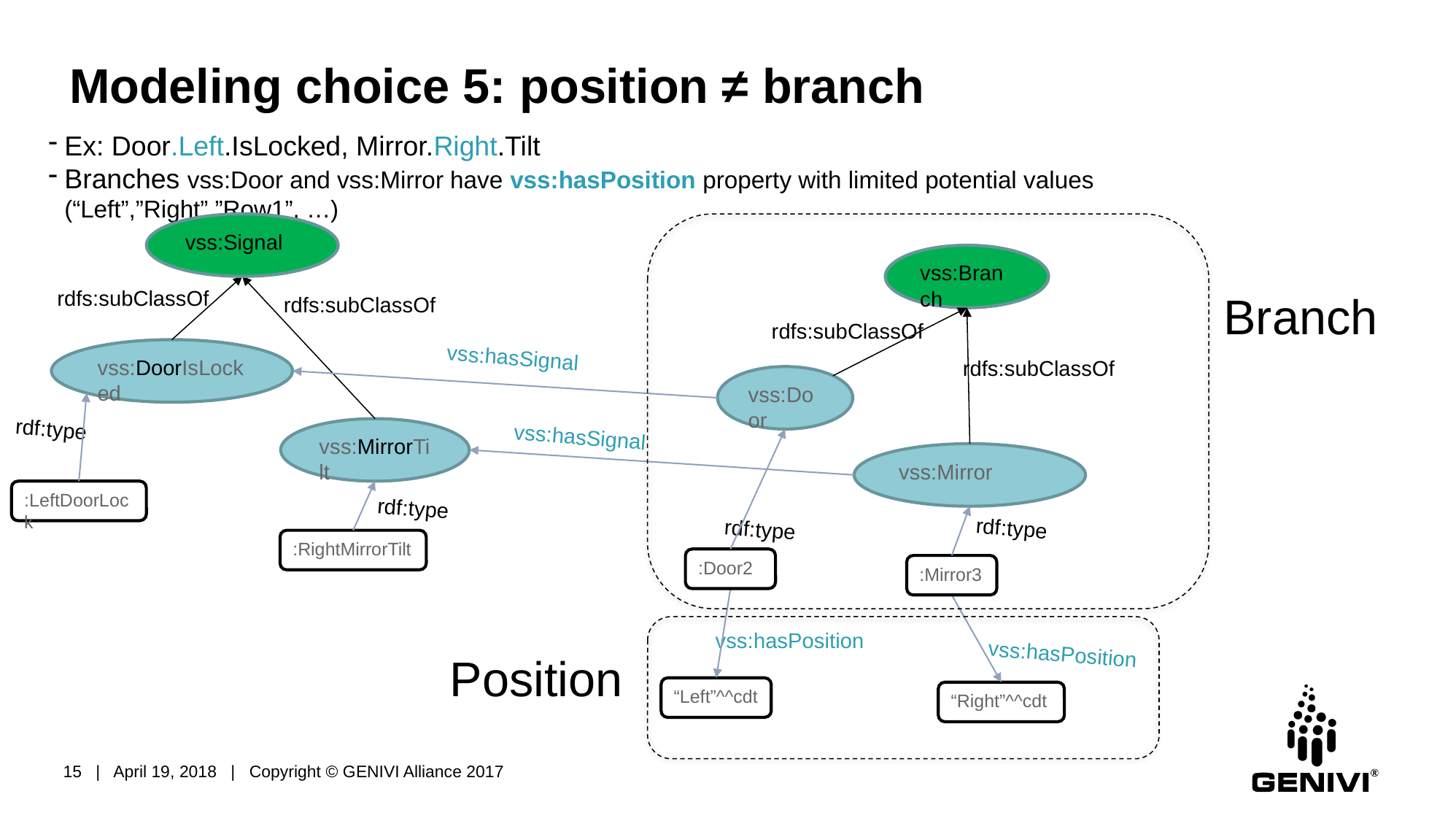

# Modeling choice 5: position ≠ branch
Ex: Door.Left.IsLocked, Mirror.Right.Tilt
Branches vss:Door and vss:Mirror have vss:hasPosition property with limited potential values (“Left”,”Right”,”Row1”, …)
vss:Signal

vss:Branch
rdfs:subClassOf
Branch
rdfs:subClassOf
rdfs:subClassOf
vss:hasSignal
vss:DoorIsLocked
rdfs:subClassOf
vss:Door
rdf:type
vss:hasSignal
vss:MirrorTilt
vss:Mirror
:LeftDoorLock
rdf:type
rdf:type
rdf:type
:RightMirrorTilt
:Door2
:Mirror3

vss:hasPosition
vss:hasPosition
Position
“Left”^^cdt
“Right”^^cdt
15   |   April 19, 2018   |   Copyright © GENIVI Alliance 2017